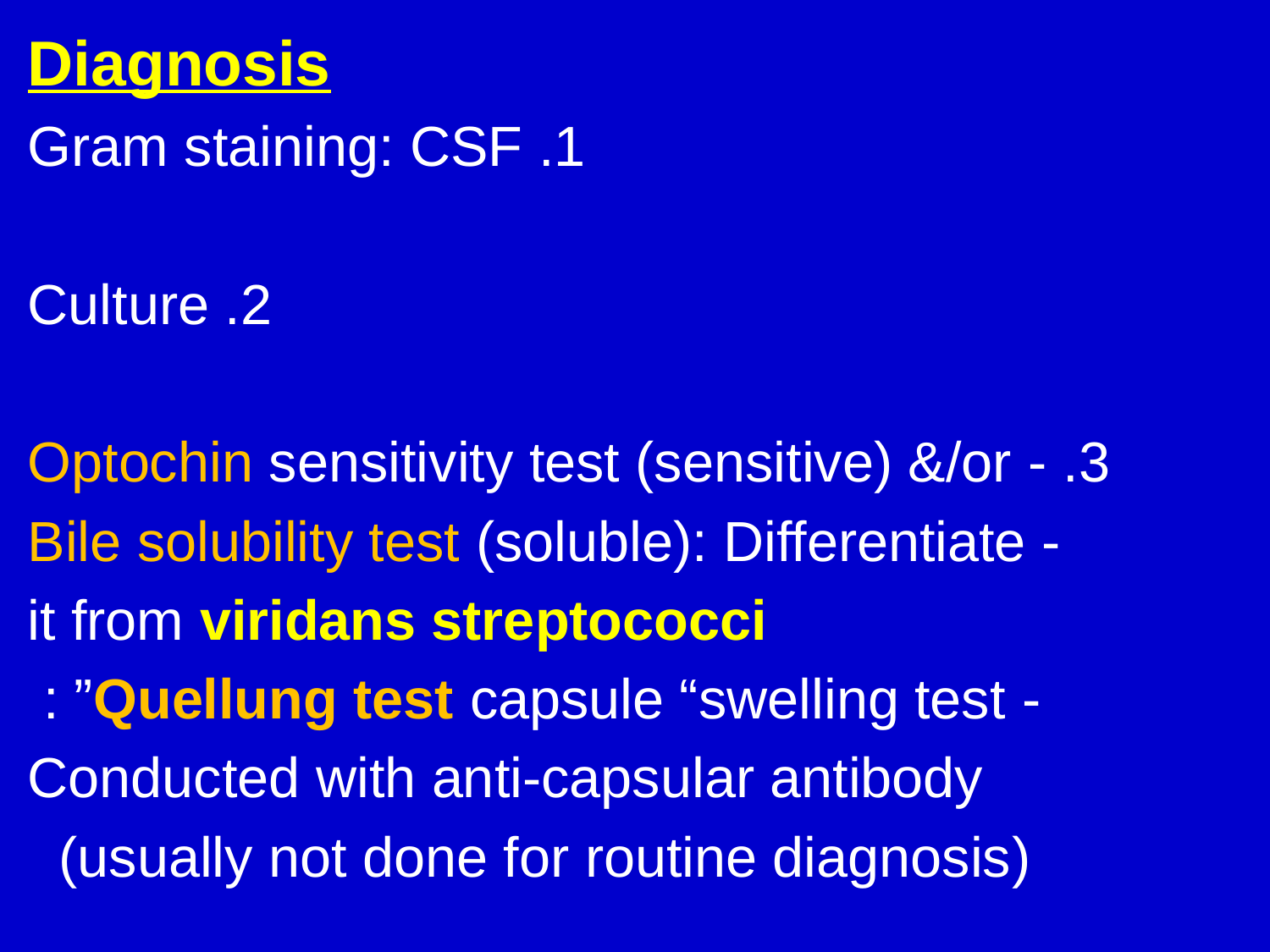

Diagnosis
     1. Gram staining: CSF

     2. Culture

     3. - Optochin sensitivity test (sensitive) &/or
         - Bile solubility test (soluble): Differentiate
         it from viridans streptococci
         - Quellung test capsule “swelling test” :
            Conducted with anti-capsular antibody
            (usually not done for routine diagnosis)